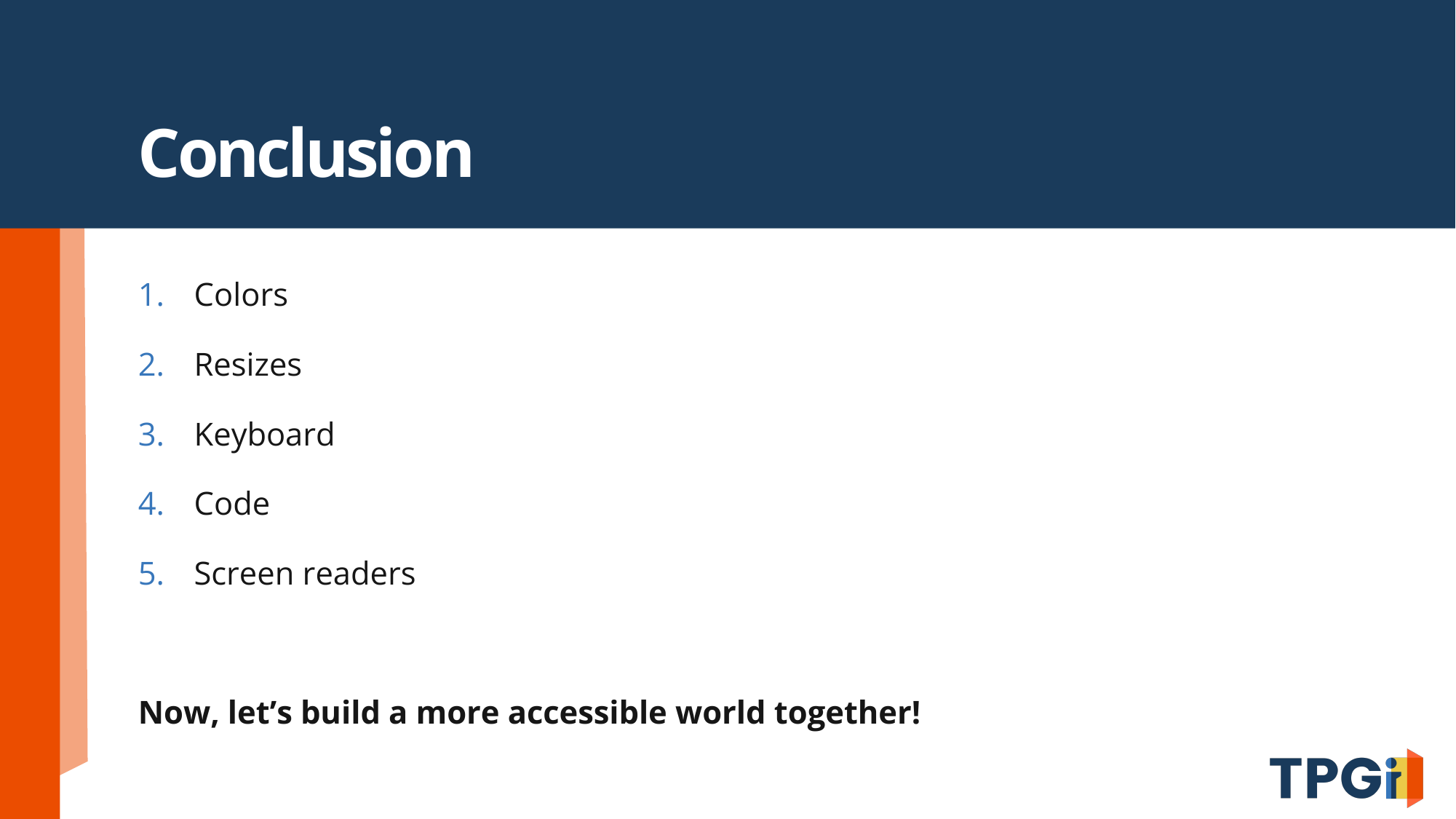

# Conclusion
Colors
Resizes
Keyboard
Code
Screen readers

Now, let’s build a more accessible world together!